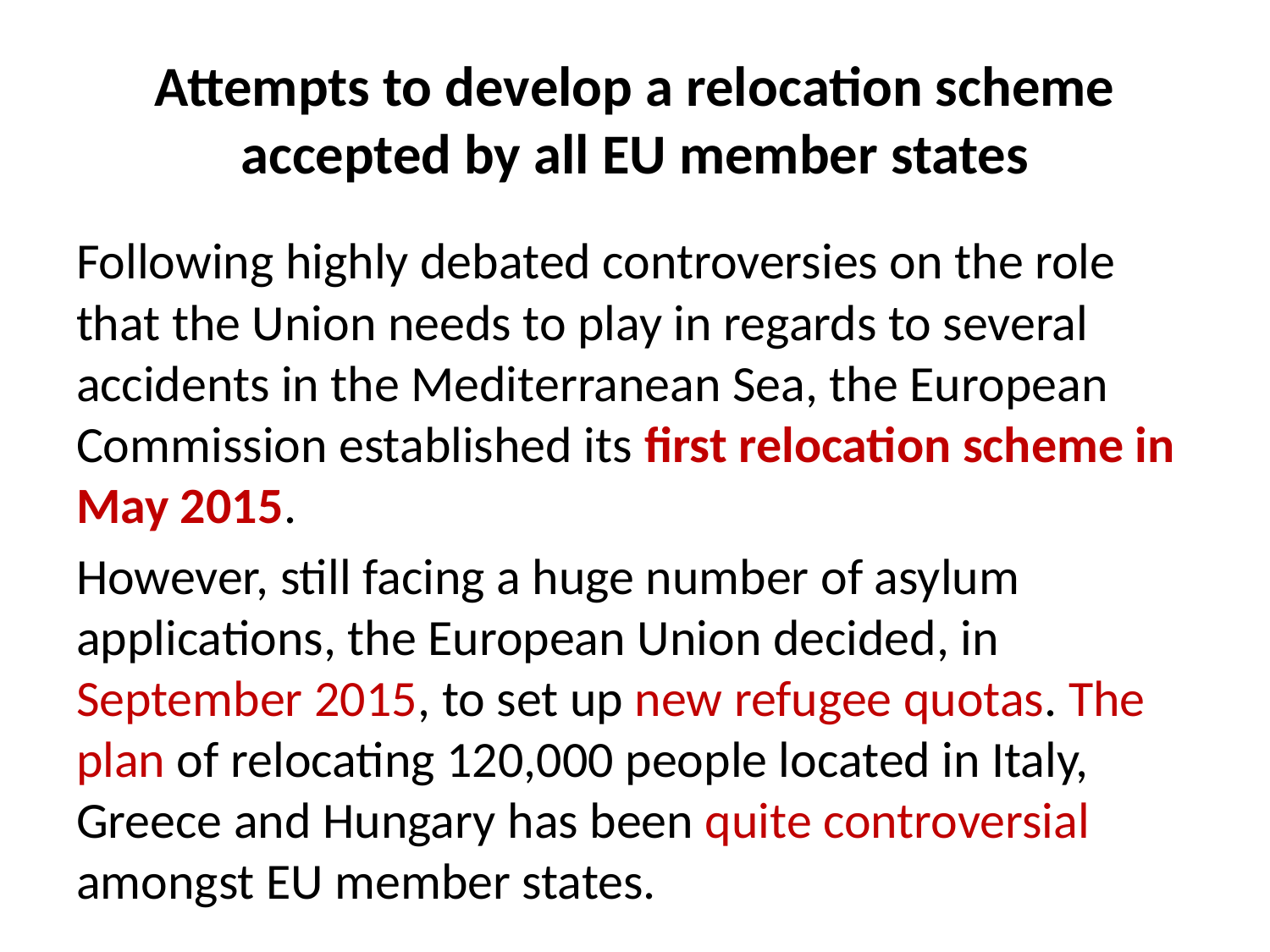

# Attempts to develop a relocation scheme accepted by all EU member states
Following highly debated controversies on the role that the Union needs to play in regards to several accidents in the Mediterranean Sea, the European Commission established its first relocation scheme in May 2015.
However, still facing a huge number of asylum applications, the European Union decided, in September 2015, to set up new refugee quotas. The plan of relocating 120,000 people located in Italy, Greece and Hungary has been quite controversial amongst EU member states.